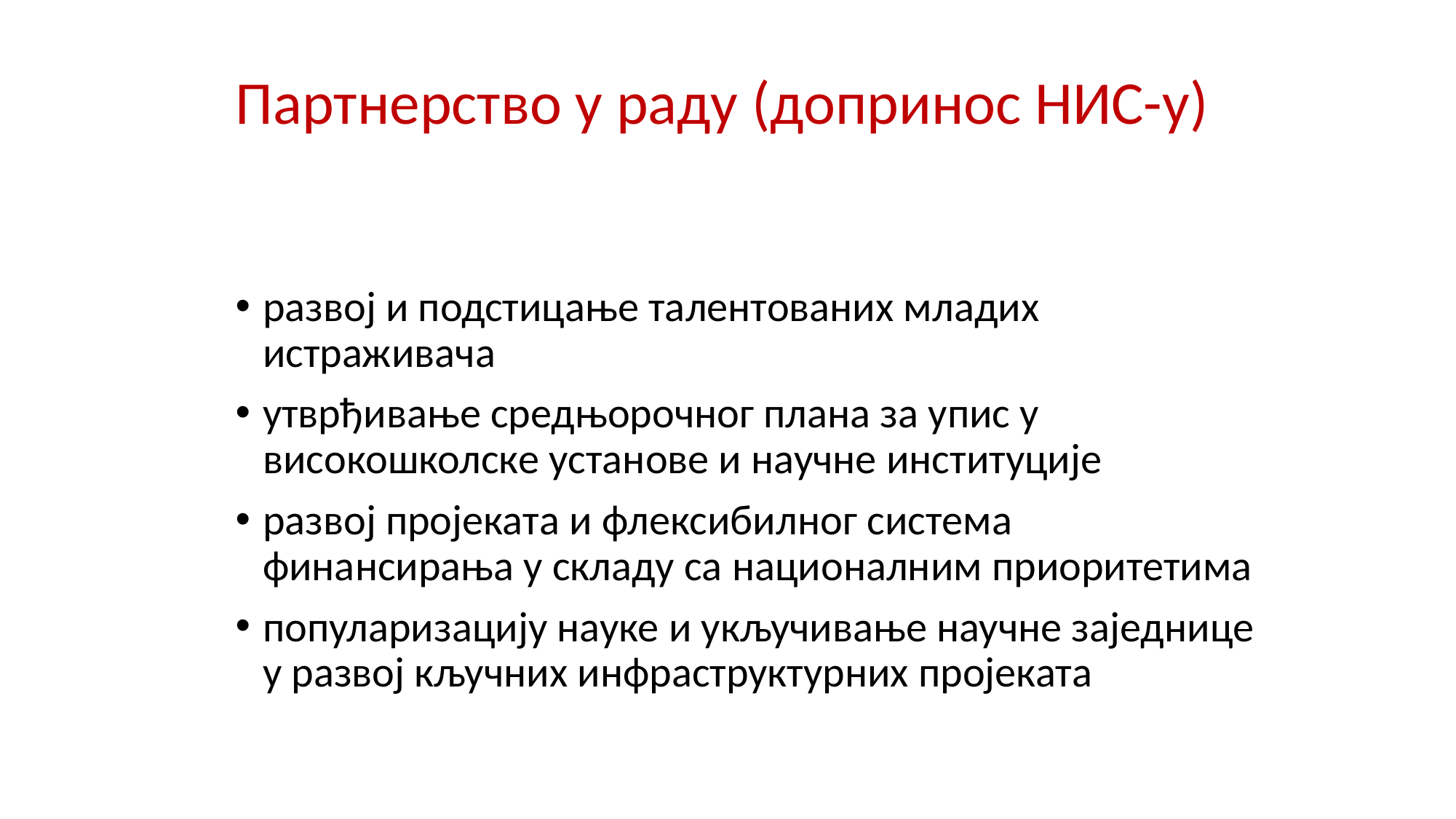

# Партнерство у раду (допринос НИС-у)

развој и подстицање талентованих младих истраживача
утврђивање средњорочног плана за упис у високошколске установе и научне институције
развој пројеката и флексибилног система финансирања у складу са националним приоритетима
популаризацију науке и укључивање научне заједнице у развој кључних инфраструктурних пројеката